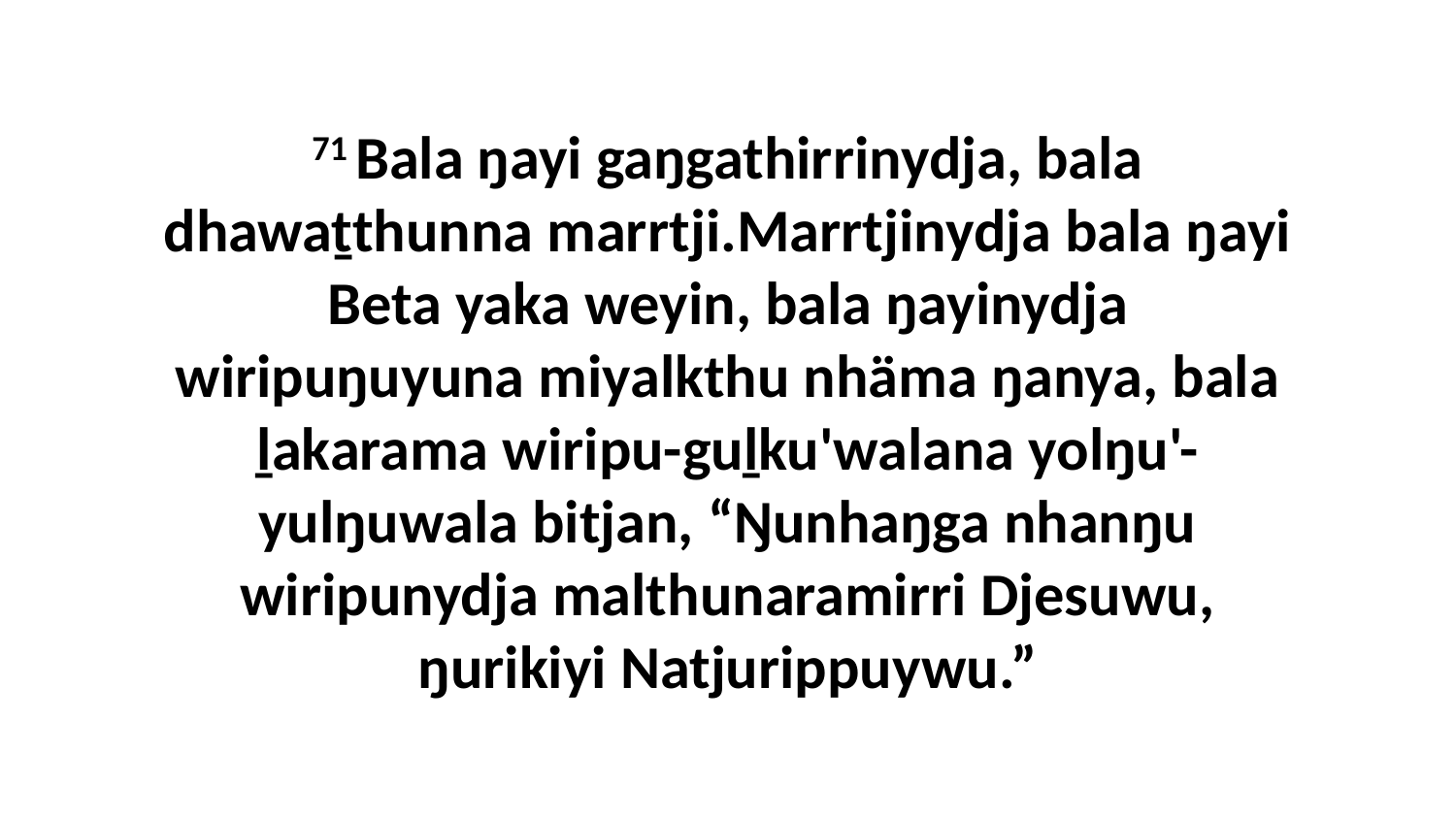

71 Bala ŋayi gaŋgathirrinydja, bala dhawaṯthunna marrtji.Marrtjinydja bala ŋayi Beta yaka weyin, bala ŋayinydja wiripuŋuyuna miyalkthu nhäma ŋanya, bala ḻakarama wiripu-guḻku'walana yolŋu'-yulŋuwala bitjan, “Ŋunhaŋga nhanŋu wiripunydja malthunaramirri Djesuwu, ŋurikiyi Natjurippuywu.”